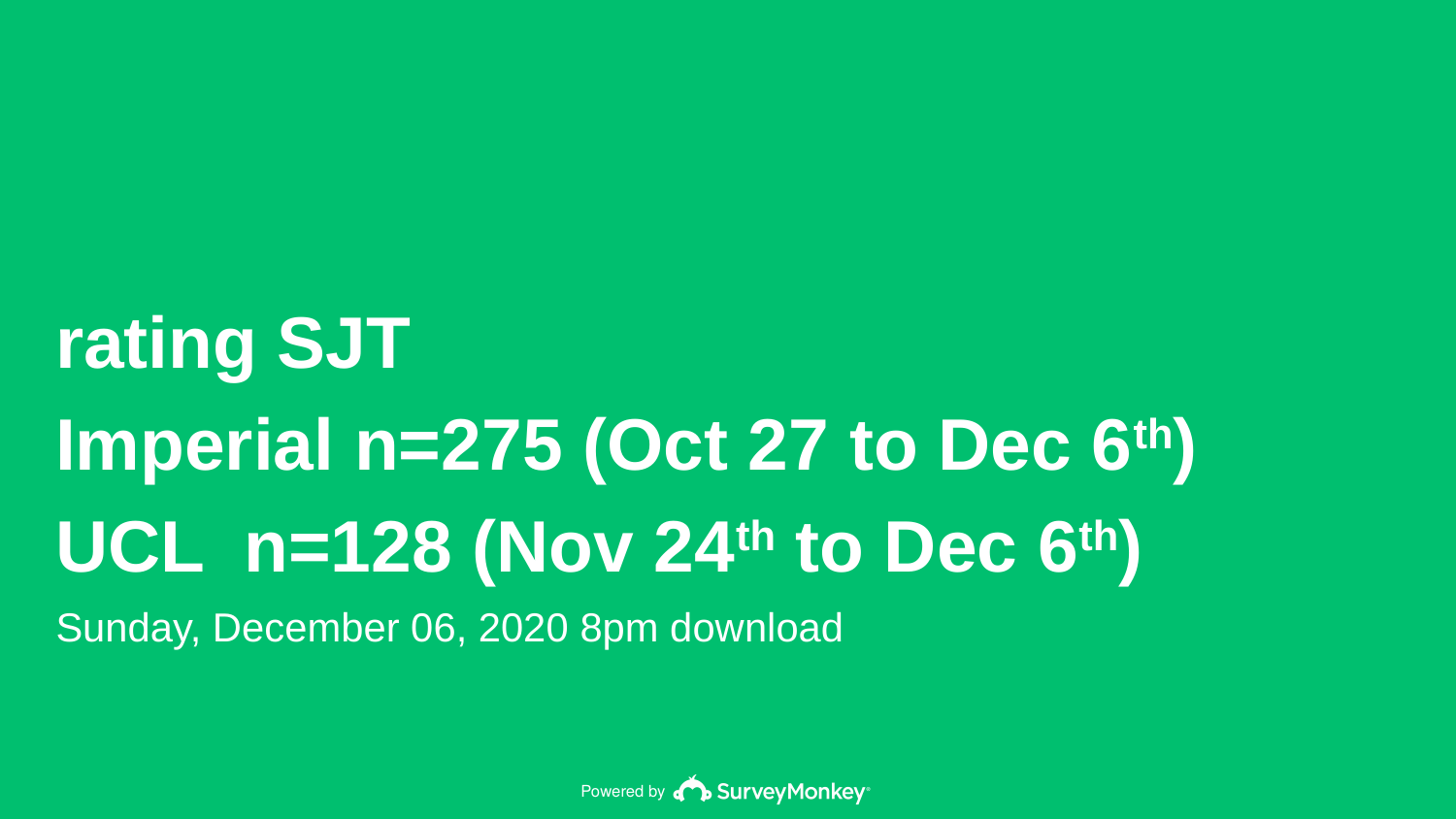

rating SJT
Imperial n=275 (Oct 27 to Dec 6th)
UCL  n=128 (Nov 24th to Dec 6th)
Sunday, December 06, 2020 8pm download